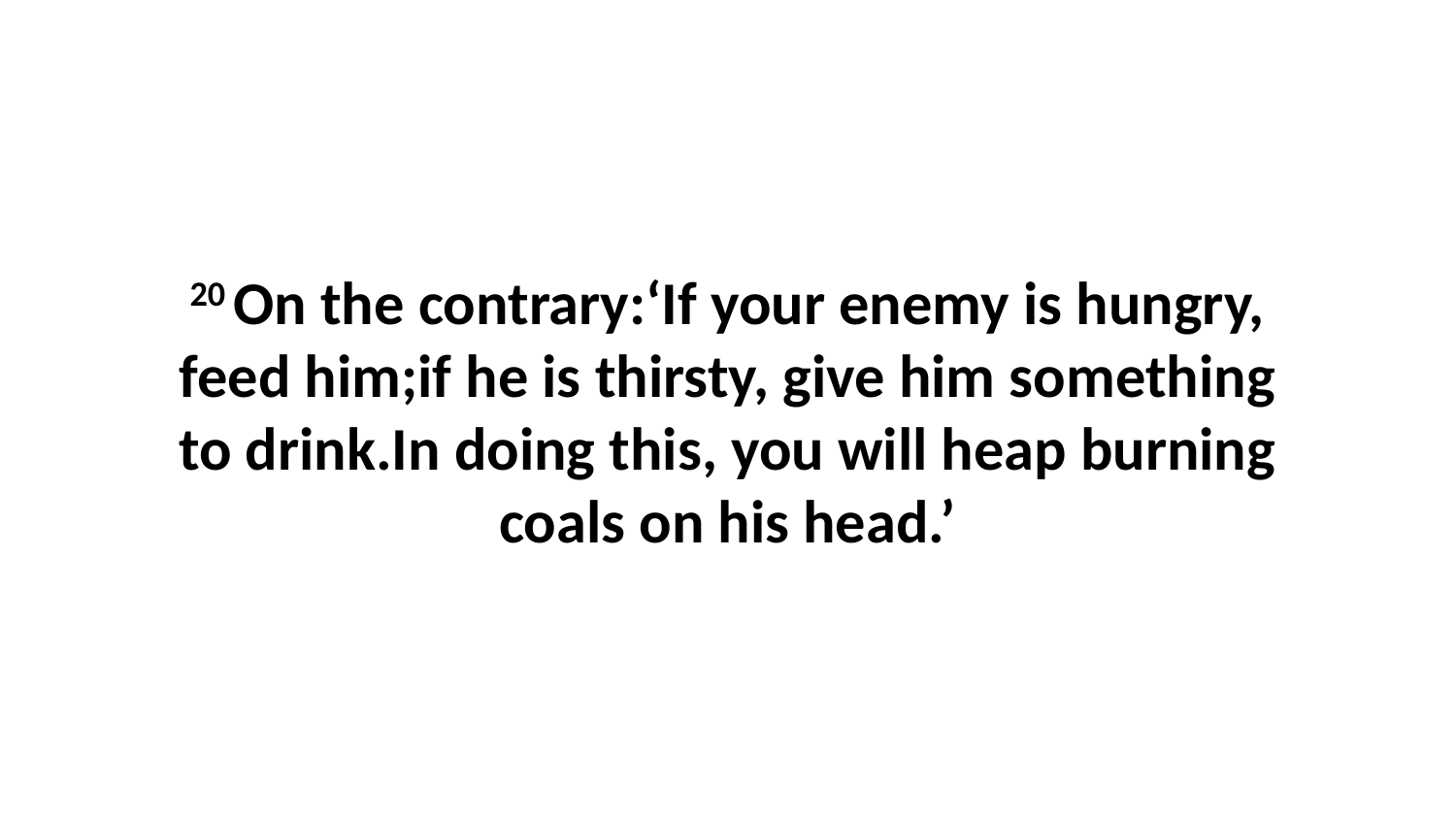

20 On the contrary:‘If your enemy is hungry, feed him;if he is thirsty, give him something to drink.In doing this, you will heap burning coals on his head.’